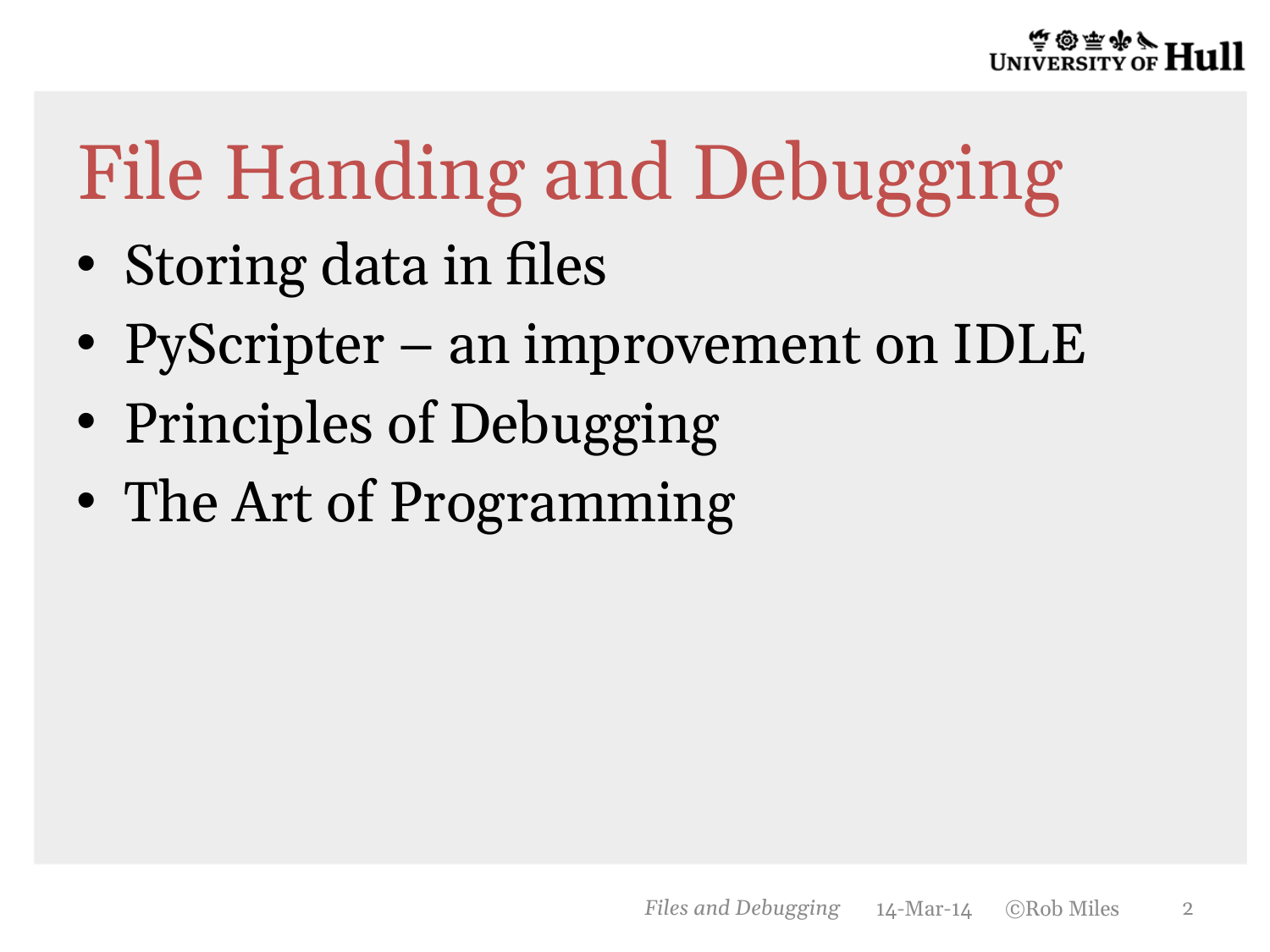

# File Handing and Debugging
Storing data in files
PyScripter – an improvement on IDLE
Principles of Debugging
The Art of Programming

Files and Debugging
14-Mar-14
2